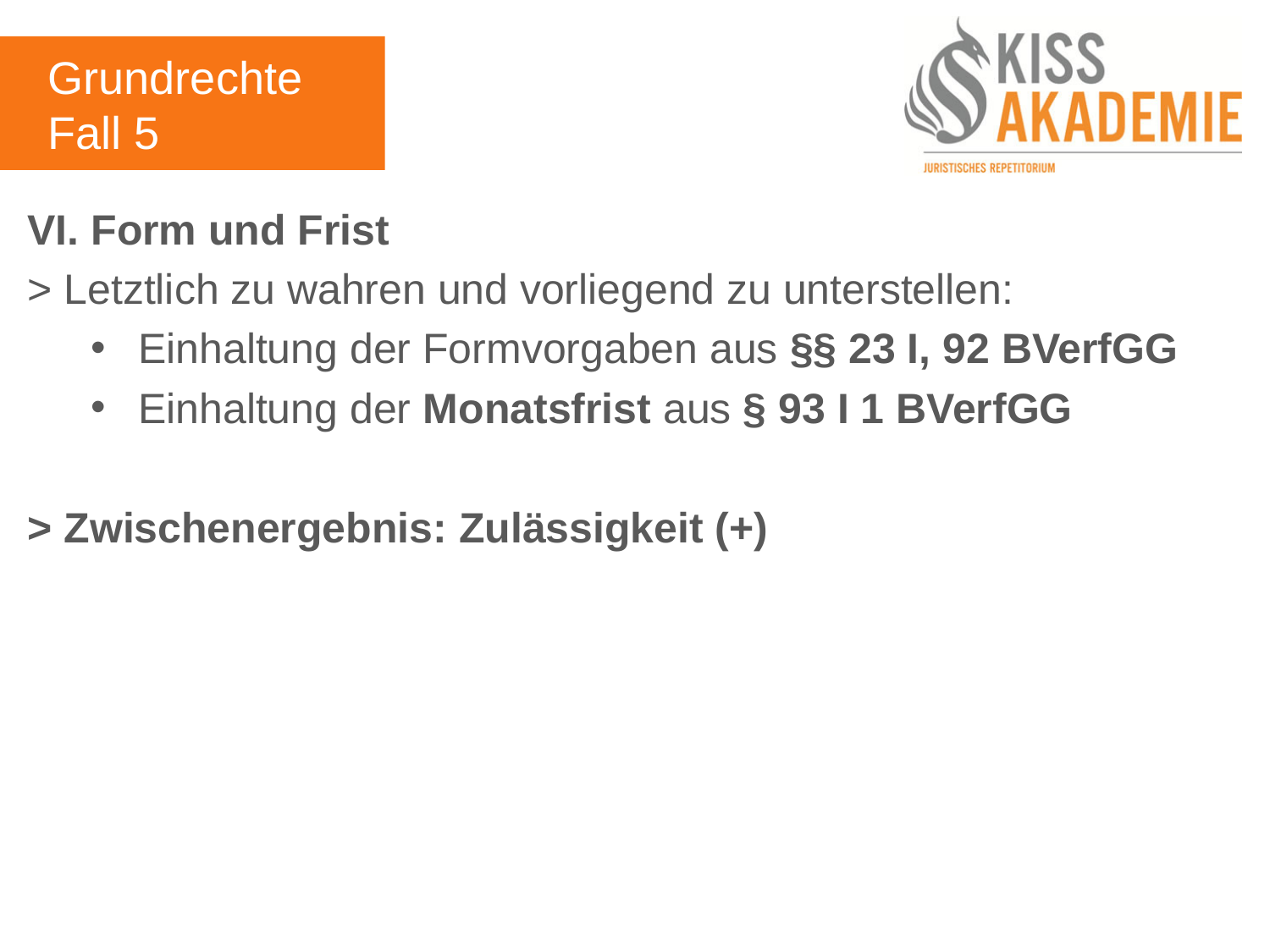

Grundrechte
Fall 5
VI. Form und Frist
> Letztlich zu wahren und vorliegend zu unterstellen:
Einhaltung der Formvorgaben aus §§ 23 I, 92 BVerfGG
Einhaltung der Monatsfrist aus § 93 I 1 BVerfGG

> Zwischenergebnis: Zulässigkeit (+)